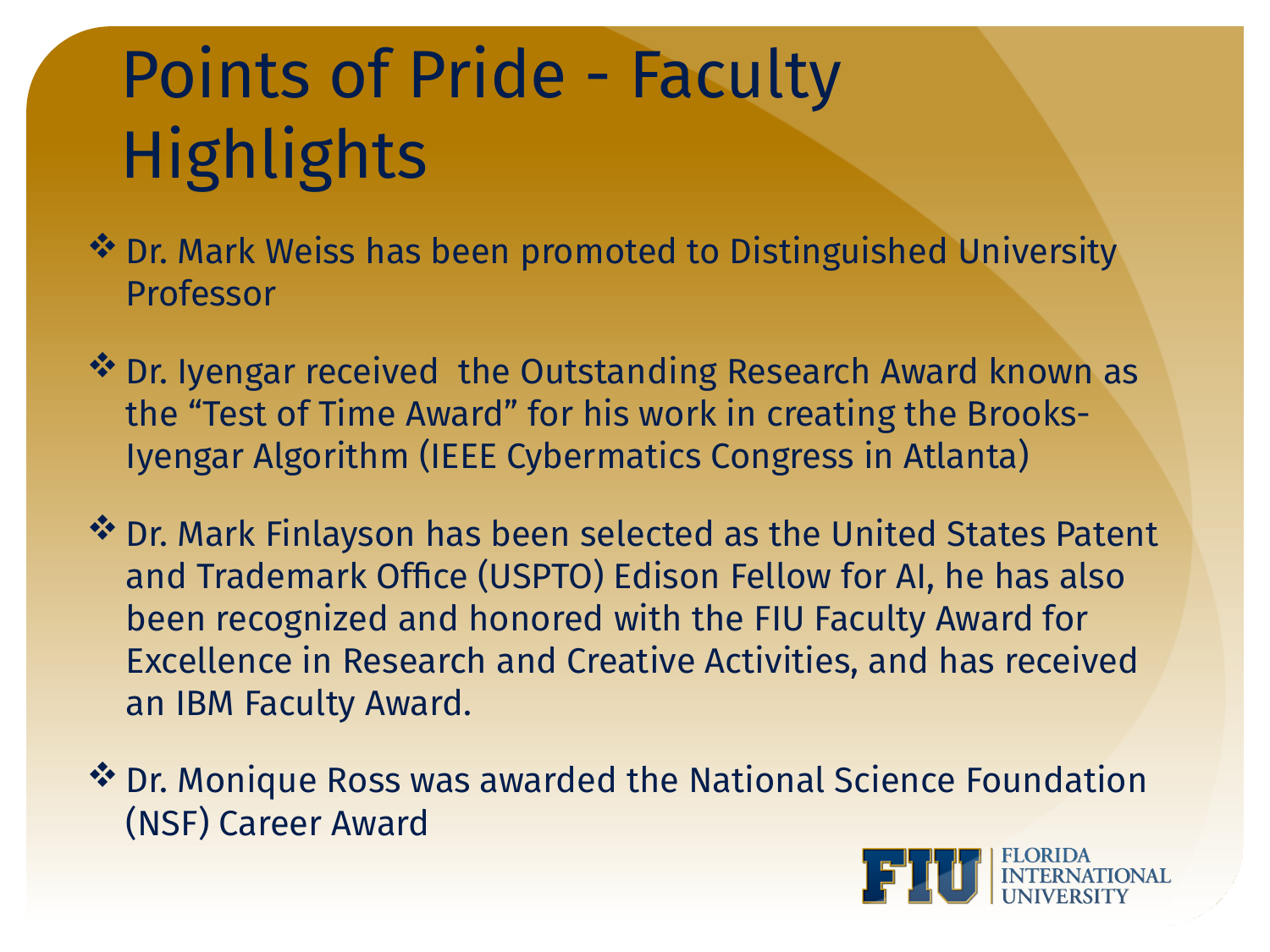

# Points of Pride - Faculty Highlights
Dr. Mark Weiss has been promoted to Distinguished University Professor
Dr. Iyengar received  the Outstanding Research Award known as the “Test of Time Award” for his work in creating the Brooks-Iyengar Algorithm (IEEE Cybermatics Congress in Atlanta)
Dr. Mark Finlayson has been selected as the United States Patent and Trademark Office (USPTO) Edison Fellow for AI, he has also been recognized and honored with the FIU Faculty Award for Excellence in Research and Creative Activities, and has received an IBM Faculty Award.
Dr. Monique Ross was awarded the National Science Foundation (NSF) Career Award